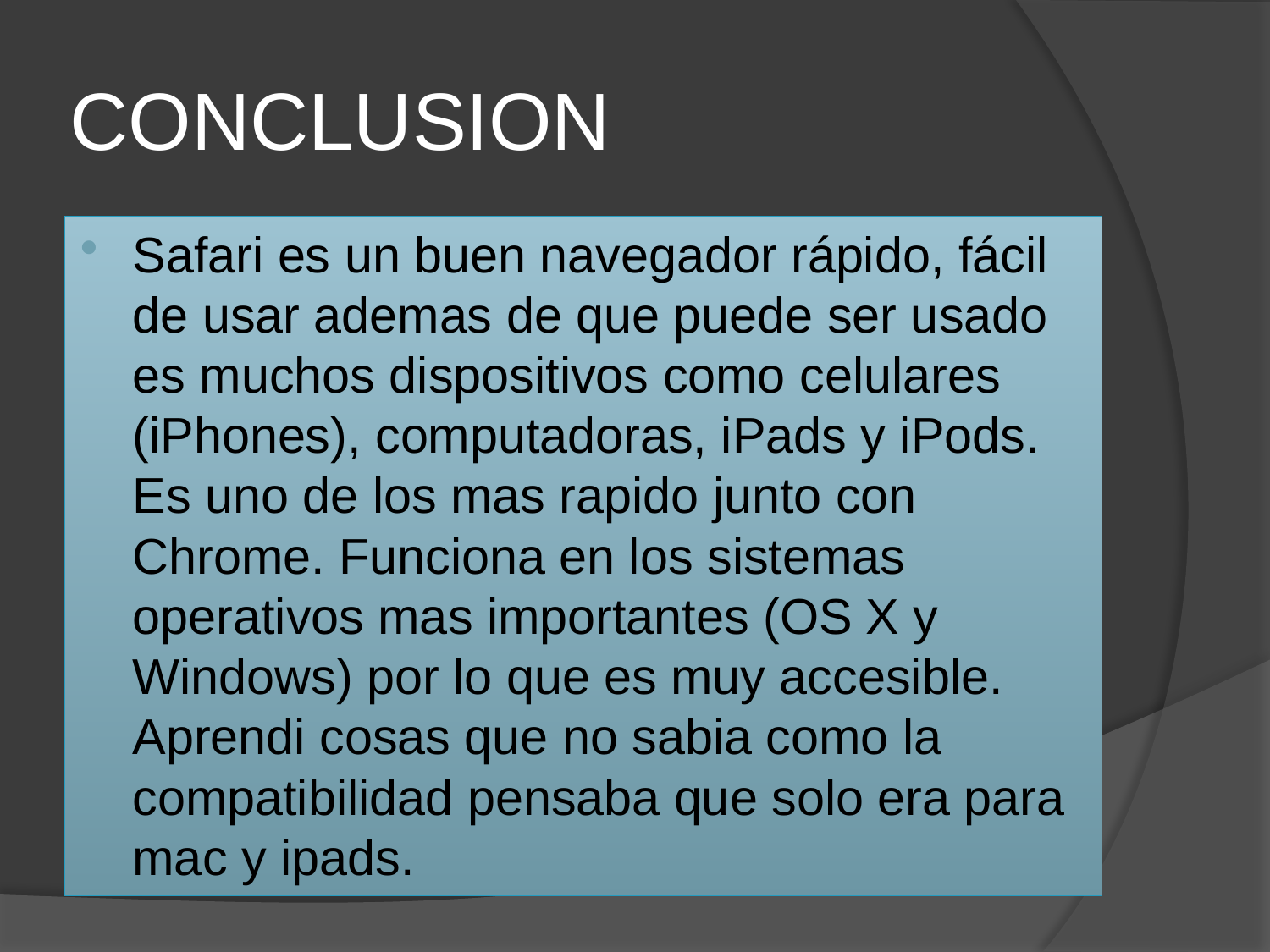

# CONCLUSION
Safari es un buen navegador rápido, fácil de usar ademas de que puede ser usado es muchos dispositivos como celulares (iPhones), computadoras, iPads y iPods. Es uno de los mas rapido junto con Chrome. Funciona en los sistemas operativos mas importantes (OS X y Windows) por lo que es muy accesible. Aprendi cosas que no sabia como la compatibilidad pensaba que solo era para mac y ipads.